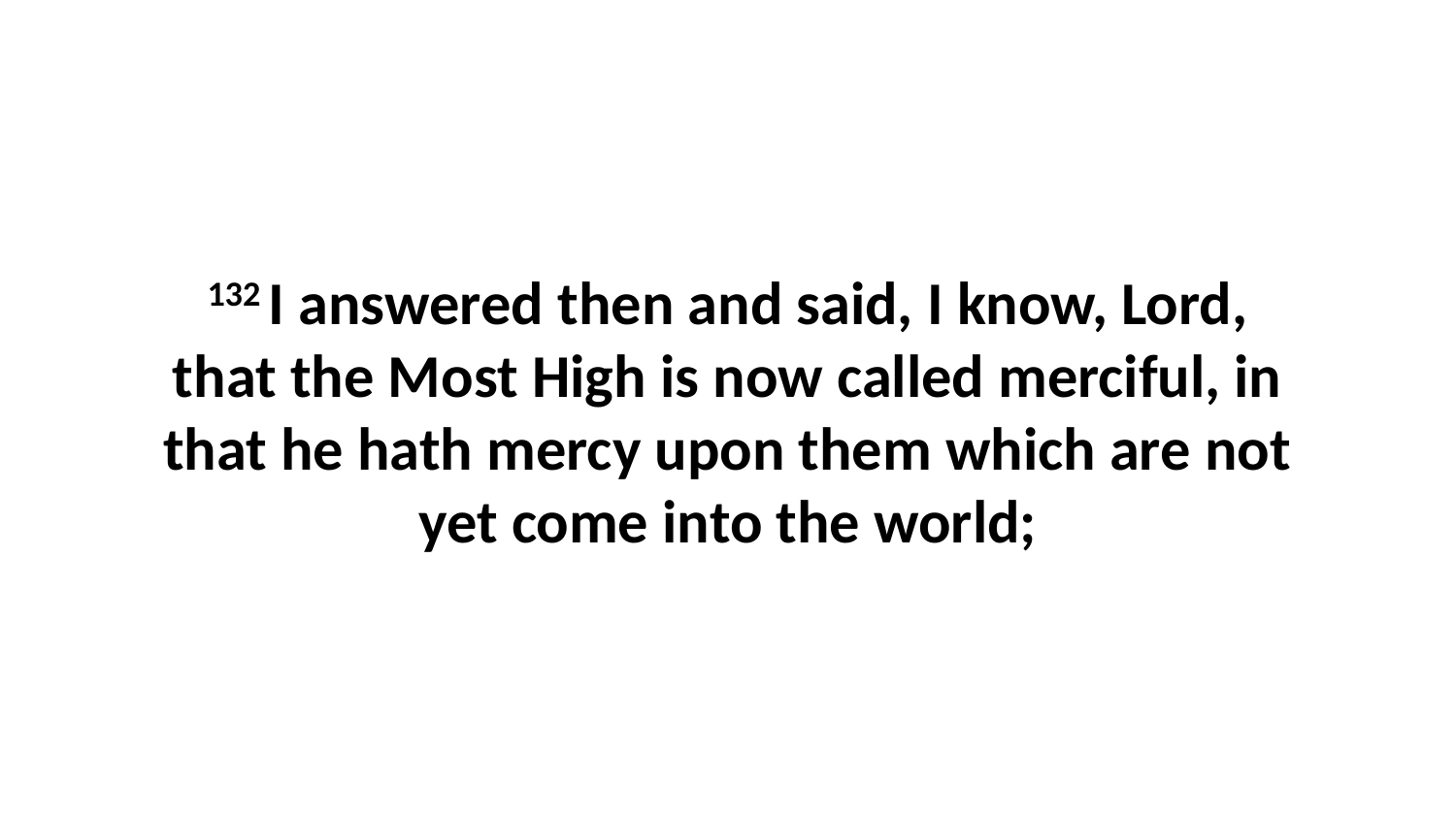

132 I answered then and said, I know, Lord, that the Most High is now called merciful, in that he hath mercy upon them which are not yet come into the world;